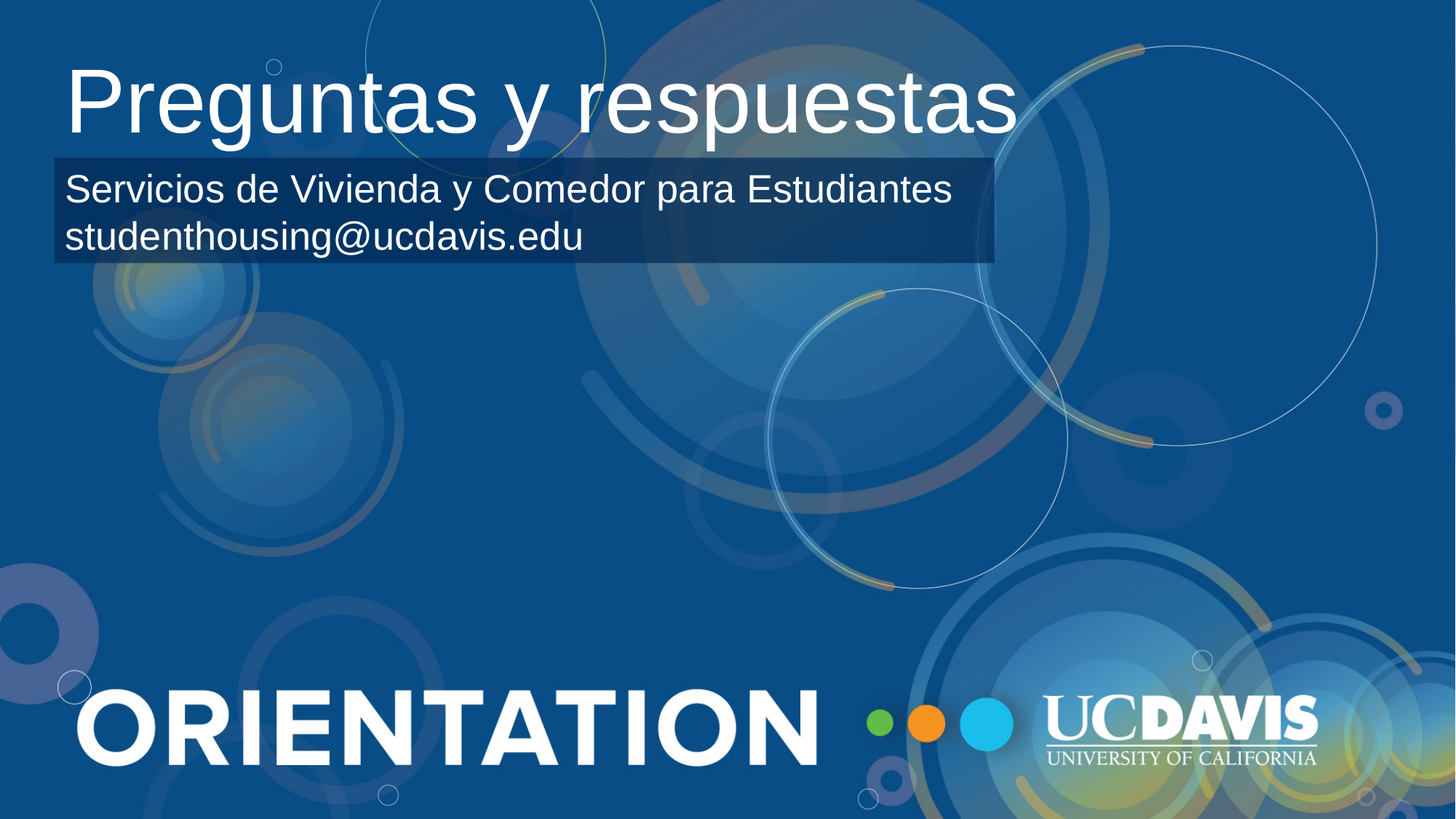

Preguntas y respuestas

Servicios de Vivienda y Comedor para Estudiantes
studenthousing@ucdavis.edu